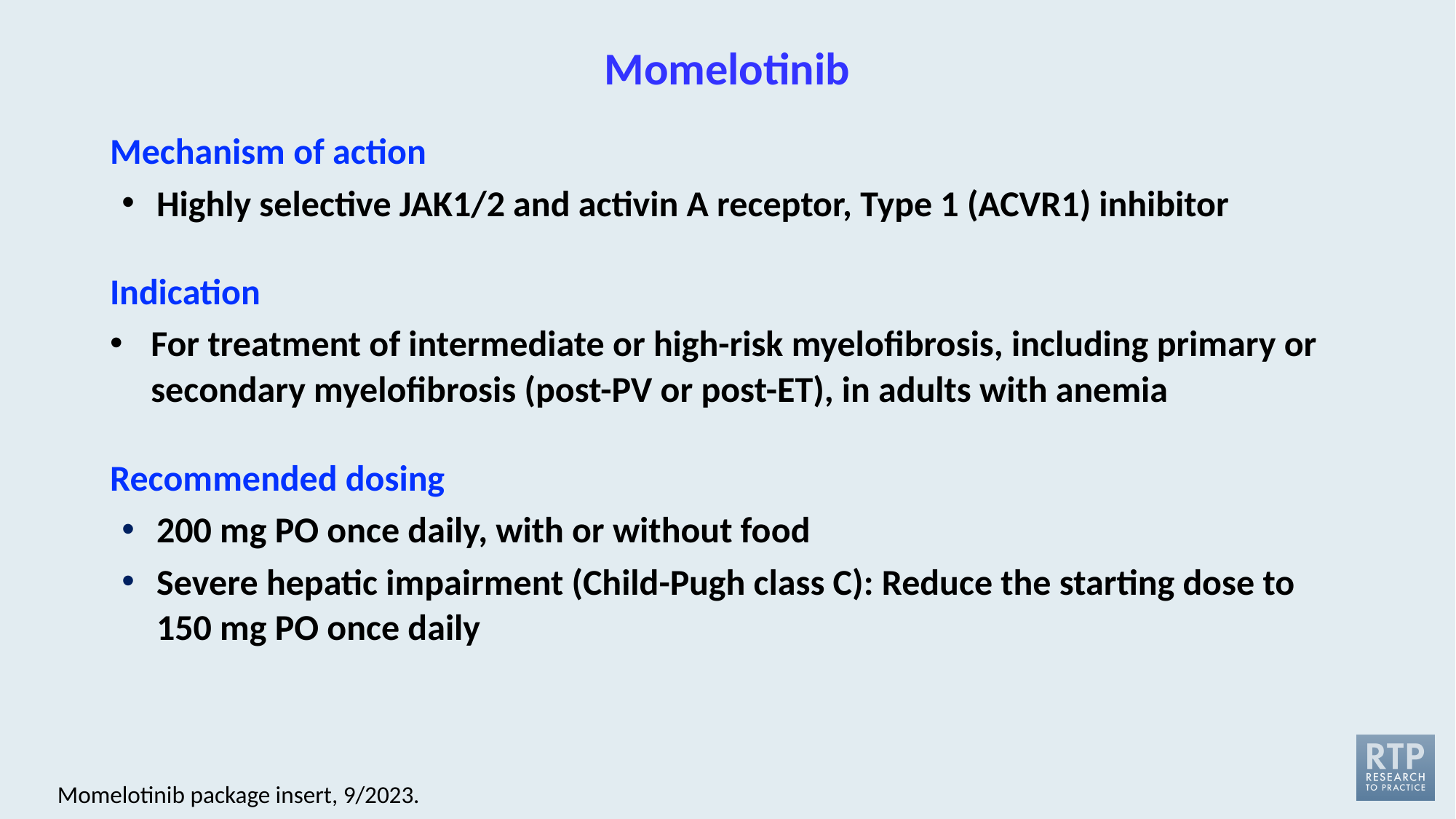

# Momelotinib
Mechanism of action
Highly selective JAK1/2 and activin A receptor, Type 1 (ACVR1) inhibitor

Indication
For treatment of intermediate or high-risk myelofibrosis, including primary or secondary myelofibrosis (post-PV or post-ET), in adults with anemia

Recommended dosing
200 mg PO once daily, with or without food
Severe hepatic impairment (Child-Pugh class C): Reduce the starting dose to 150 mg PO once daily

Momelotinib package insert, 9/2023.